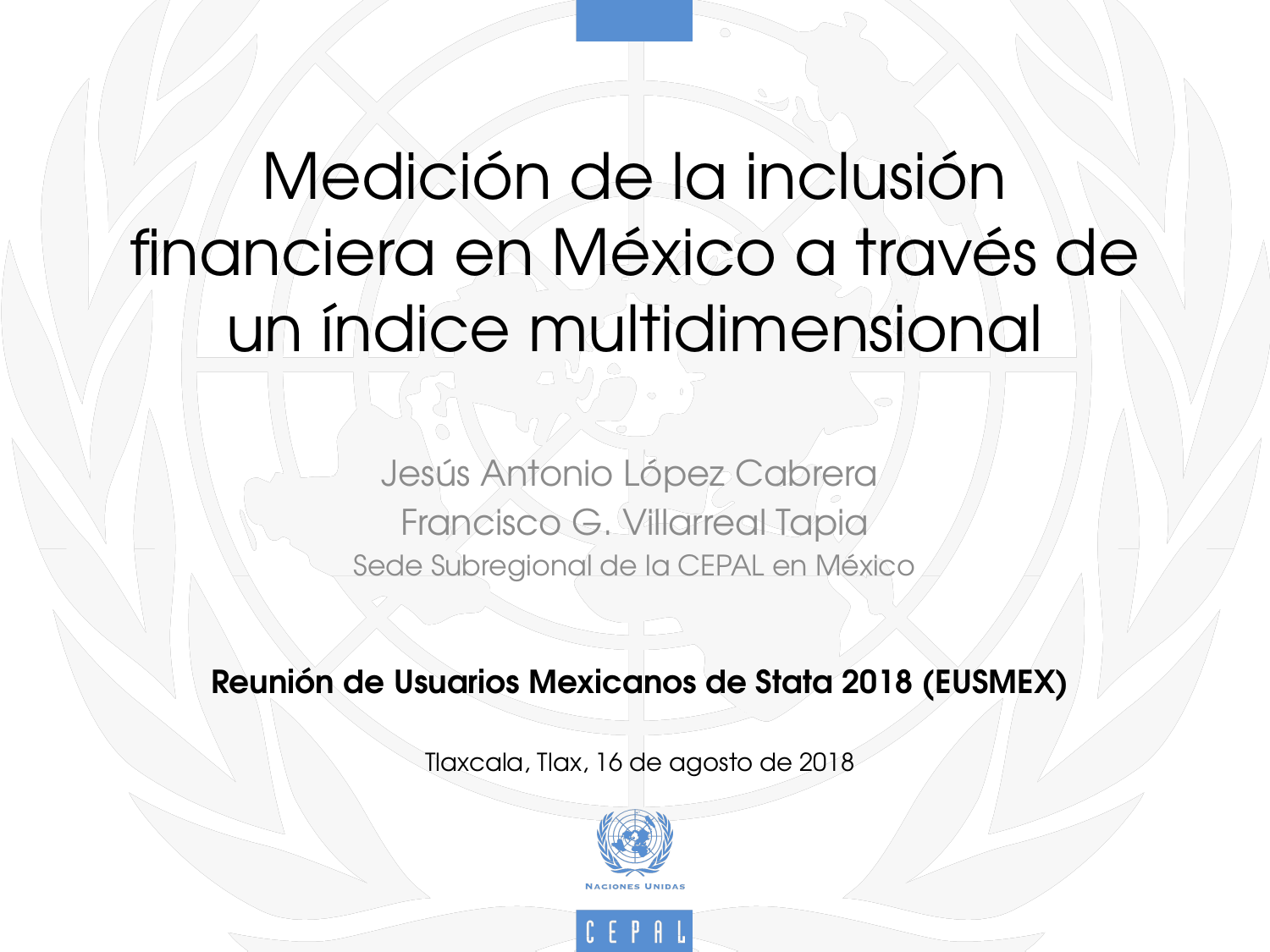

# Medición de la inclusión financiera en México a través de un índice multidimensional
Jesús Antonio López Cabrera
Francisco G. Villarreal Tapia
Sede Subregional de la CEPAL en México
Reunión de Usuarios Mexicanos de Stata 2018 (EUSMEX)
Tlaxcala, Tlax, 16 de agosto de 2018